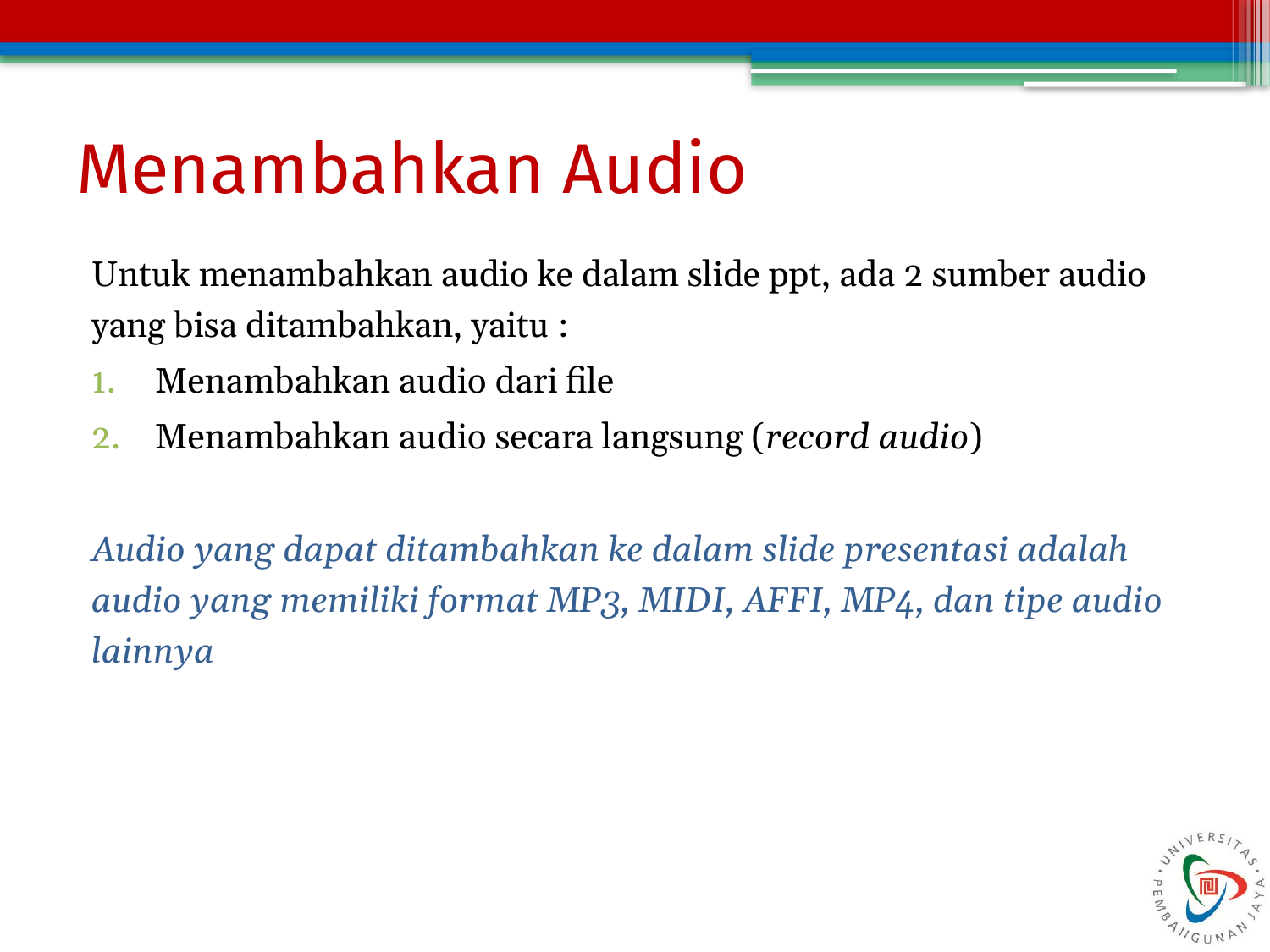

# Menambahkan Audio
Untuk menambahkan audio ke dalam slide ppt, ada 2 sumber audio yang bisa ditambahkan, yaitu :
Menambahkan audio dari file
Menambahkan audio secara langsung (record audio)

Audio yang dapat ditambahkan ke dalam slide presentasi adalah audio yang memiliki format MP3, MIDI, AFFI, MP4, dan tipe audio lainnya